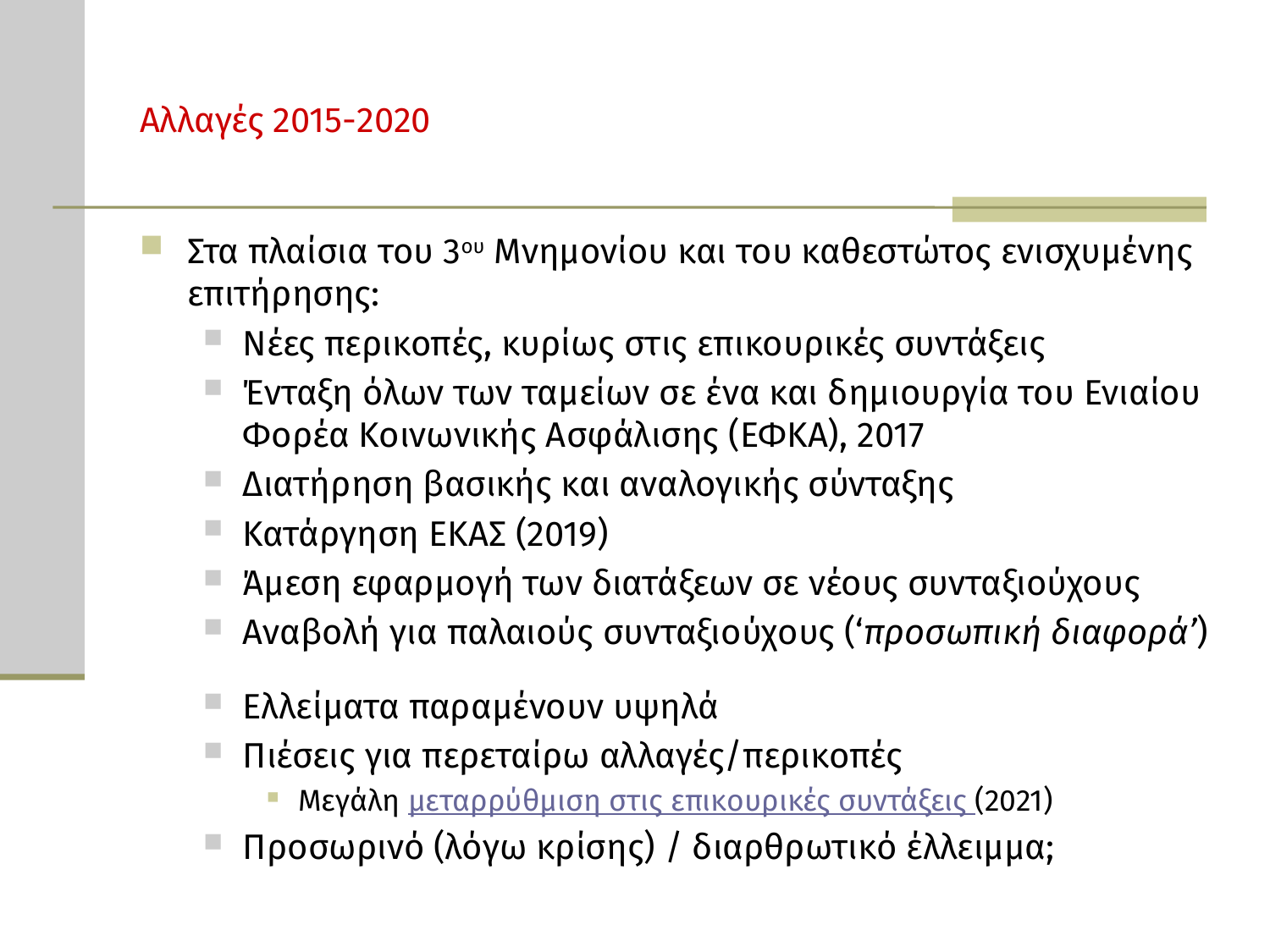

# Aλλαγές 2015-2020
Στα πλαίσια του 3ου Μνημονίου και του καθεστώτος ενισχυμένης επιτήρησης:
Νέες περικοπές, κυρίως στις επικουρικές συντάξεις
Ένταξη όλων των ταμείων σε ένα και δημιουργία του Ενιαίου Φορέα Κοινωνικής Ασφάλισης (ΕΦΚΑ), 2017
Διατήρηση βασικής και αναλογικής σύνταξης
Κατάργηση ΕΚΑΣ (2019)
Άμεση εφαρμογή των διατάξεων σε νέους συνταξιούχους
Αναβολή για παλαιούς συνταξιούχους (‘προσωπική διαφορά’)

Ελλείματα παραμένουν υψηλά
Πιέσεις για περεταίρω αλλαγές/περικοπές
Μεγάλη μεταρρύθμιση στις επικουρικές συντάξεις (2021)
Προσωρινό (λόγω κρίσης) / διαρθρωτικό έλλειμμα;